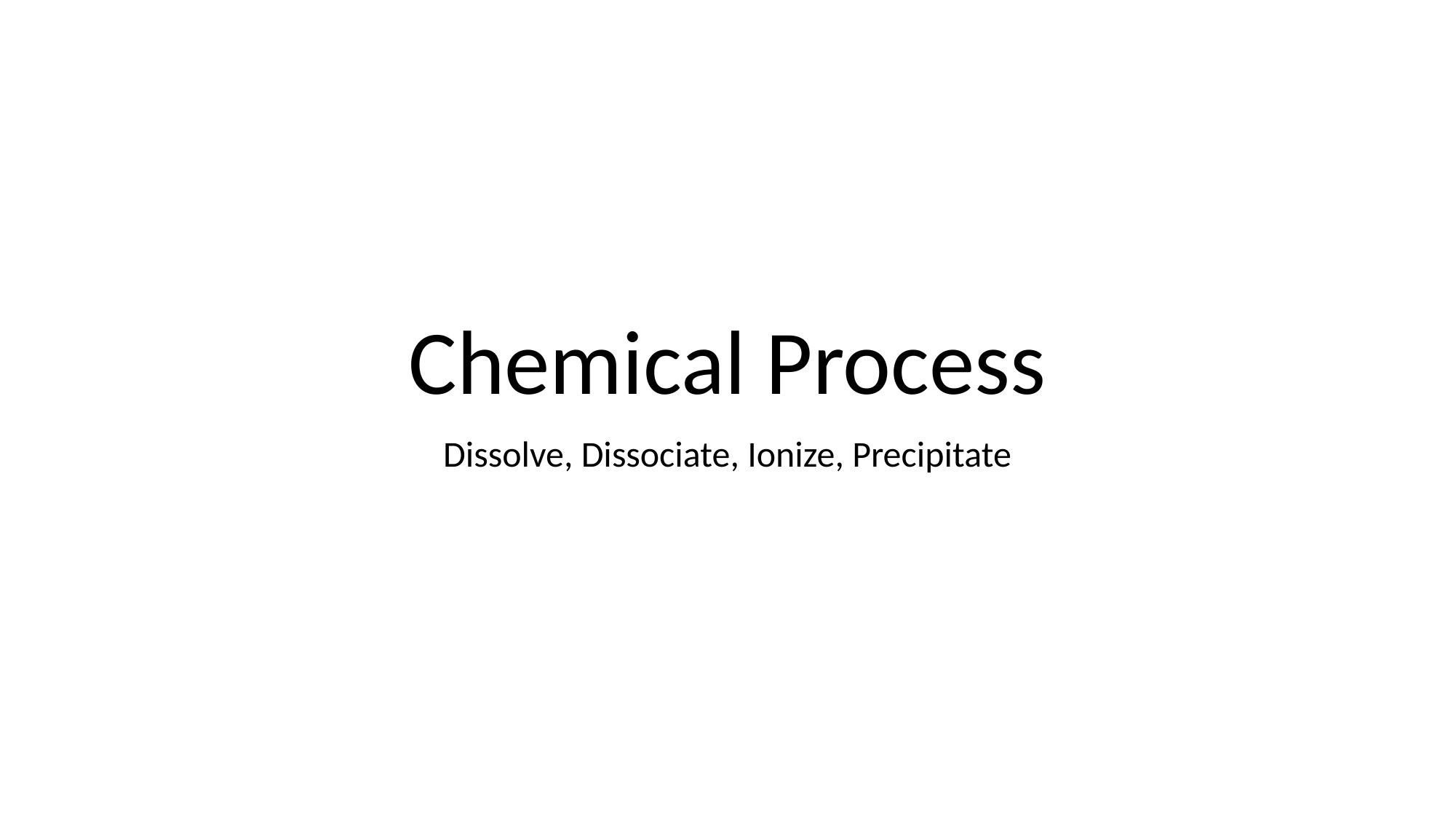

# Chemical Process
Dissolve, Dissociate, Ionize, Precipitate